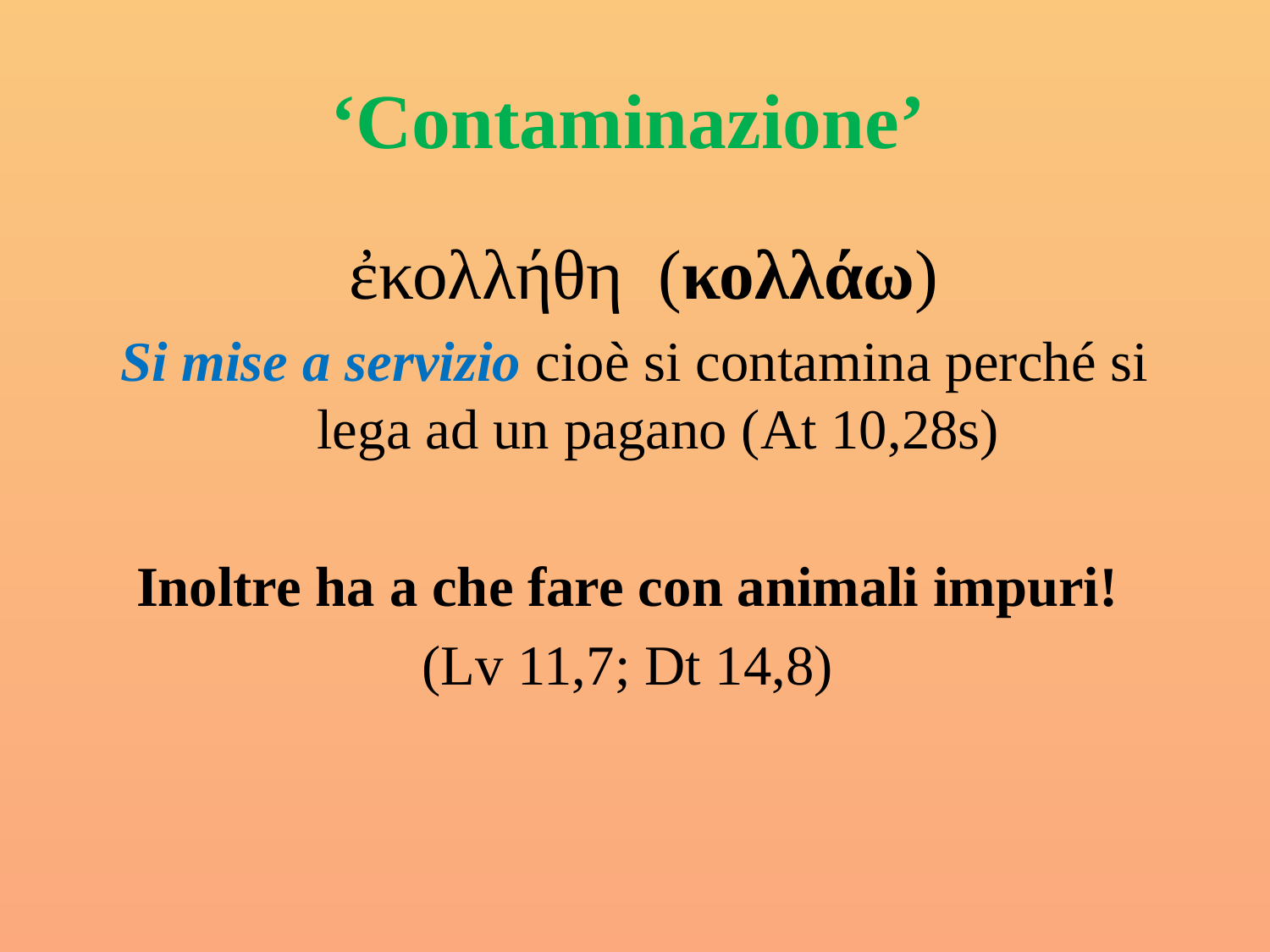

# ‘Contaminazione’
 ἐκολλήθη  (κολλάω)
Si mise a servizio cioè si contamina perché si lega ad un pagano (At 10,28s)

Inoltre ha a che fare con animali impuri!
(Lv 11,7; Dt 14,8)